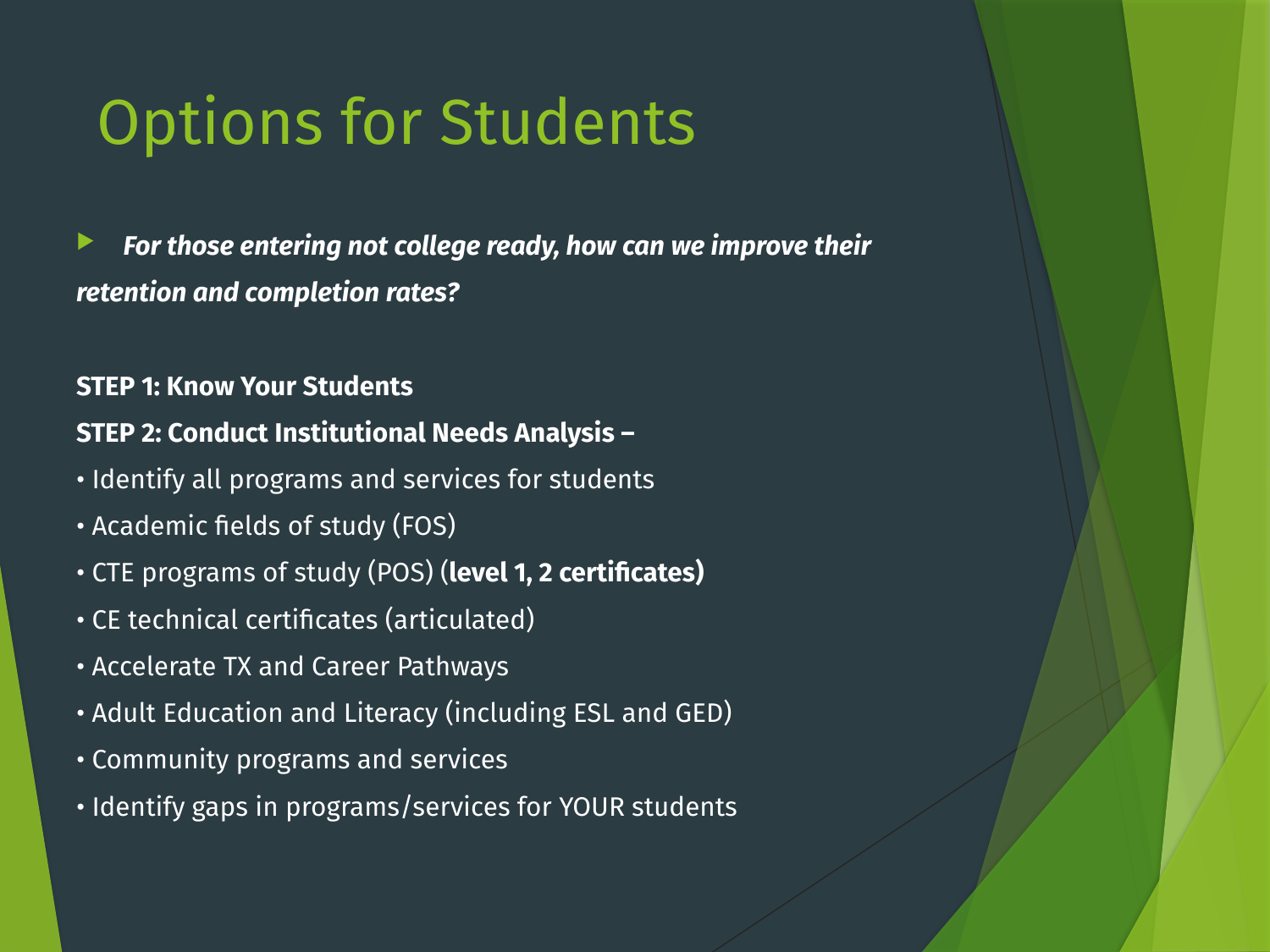

# Options for Students
For those entering not college ready, how can we improve their
retention and completion rates?

STEP 1: Know Your Students
STEP 2: Conduct Institutional Needs Analysis –
• Identify all programs and services for students
• Academic fields of study (FOS)
• CTE programs of study (POS) (level 1, 2 certificates)
• CE technical certificates (articulated)
• Accelerate TX and Career Pathways
• Adult Education and Literacy (including ESL and GED)
• Community programs and services
• Identify gaps in programs/services for YOUR students